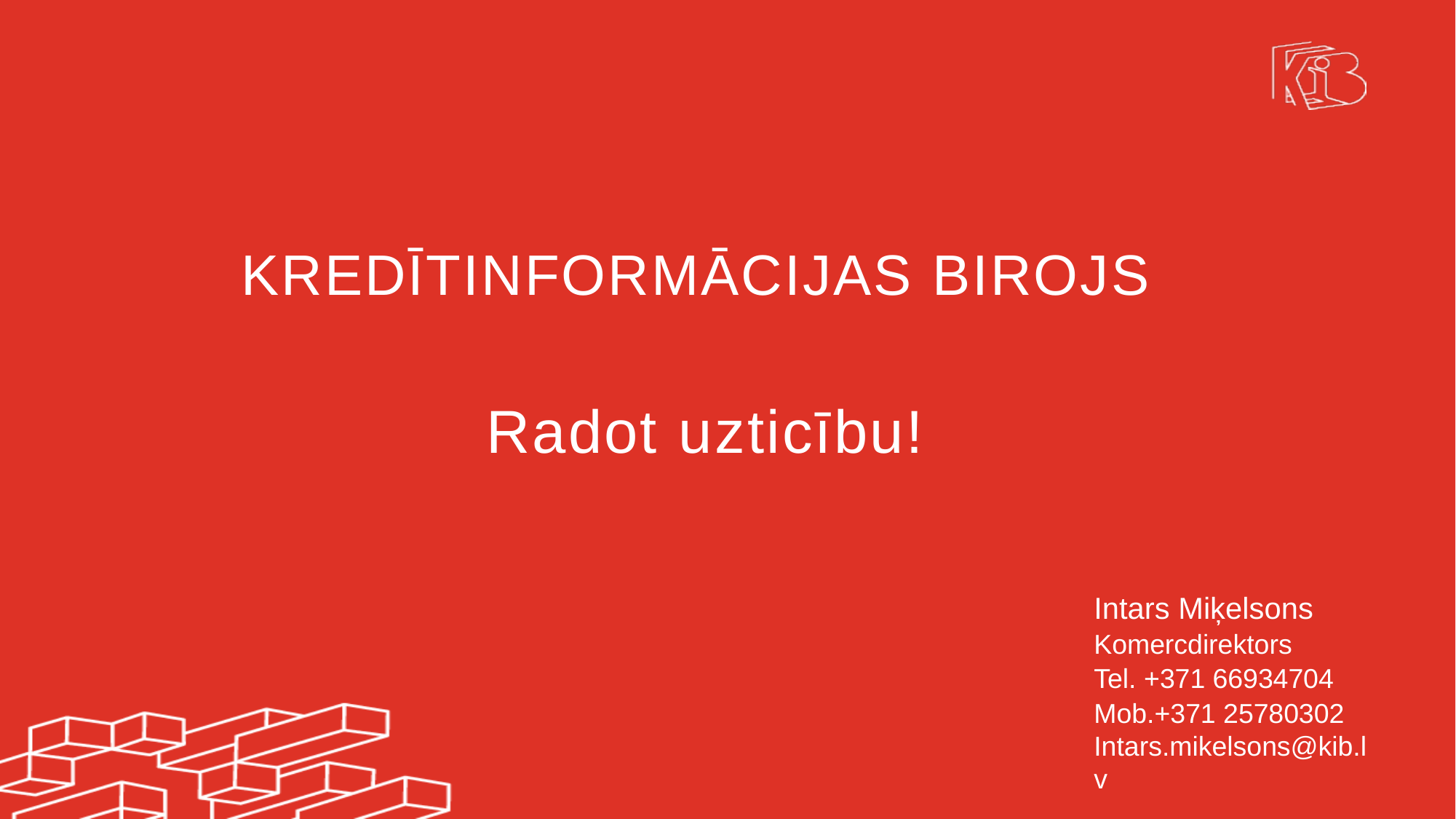

# KREDĪTINFORMĀCIJAS BIROJS
Radot uzticību!
Intars Miķelsons
Komercdirektors
Tel. +371 66934704
Mob.+371 25780302
Intars.mikelsons@kib.lv